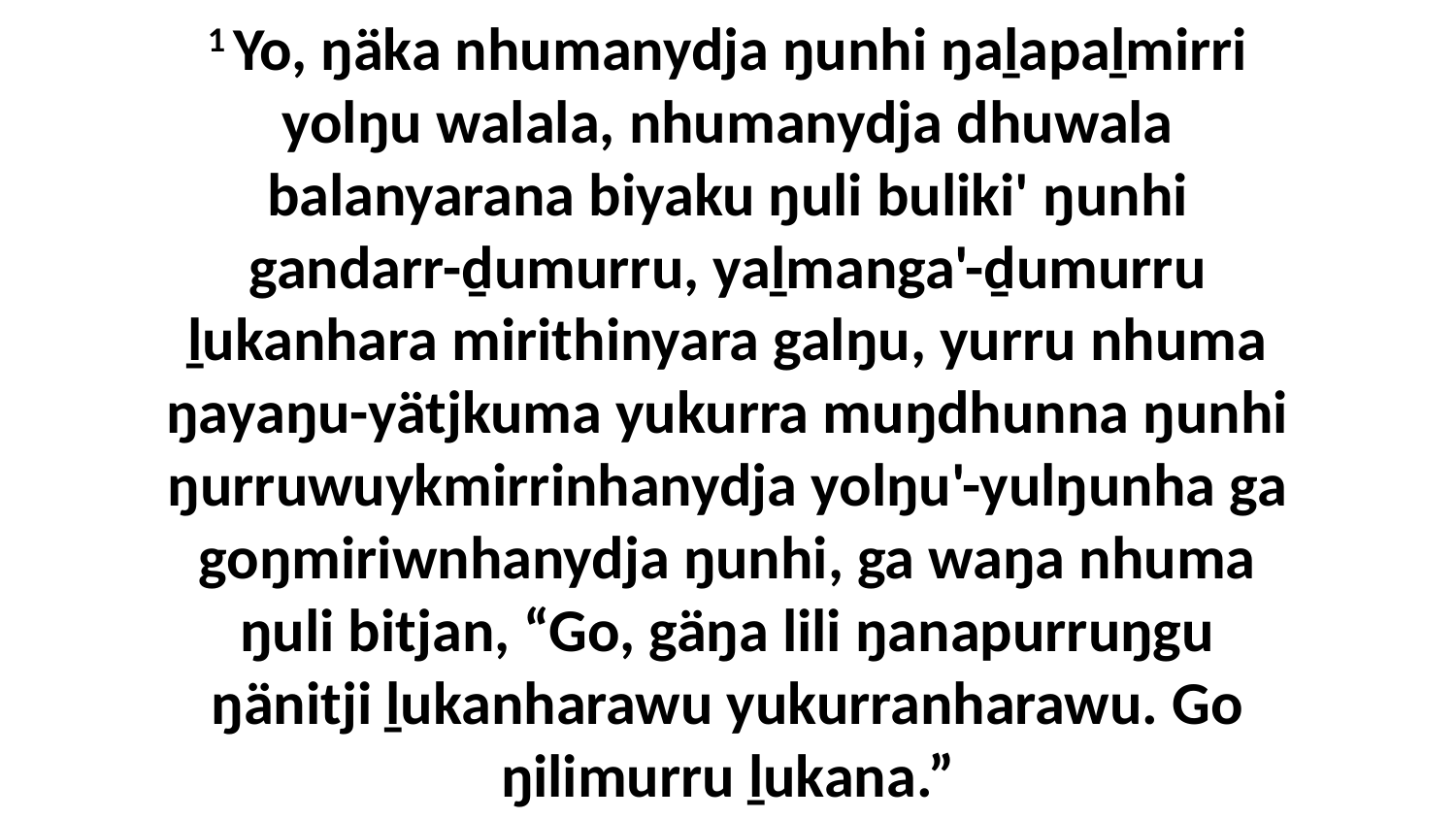

1 Yo, ŋäka nhumanydja ŋunhi ŋaḻapaḻmirri yolŋu walala, nhumanydja dhuwala balanyarana biyaku ŋuli buliki' ŋunhi gandarr-ḏumurru, yaḻmanga'-ḏumurru ḻukanhara mirithinyara galŋu, yurru nhuma ŋayaŋu-yätjkuma yukurra muŋdhunna ŋunhi ŋurruwuykmirrinhanydja yolŋu'-yulŋunha ga goŋmiriwnhanydja ŋunhi, ga waŋa nhuma ŋuli bitjan, “Go, gäŋa lili ŋanapurruŋgu ŋänitji ḻukanharawu yukurranharawu. Go ŋilimurru ḻukana.”